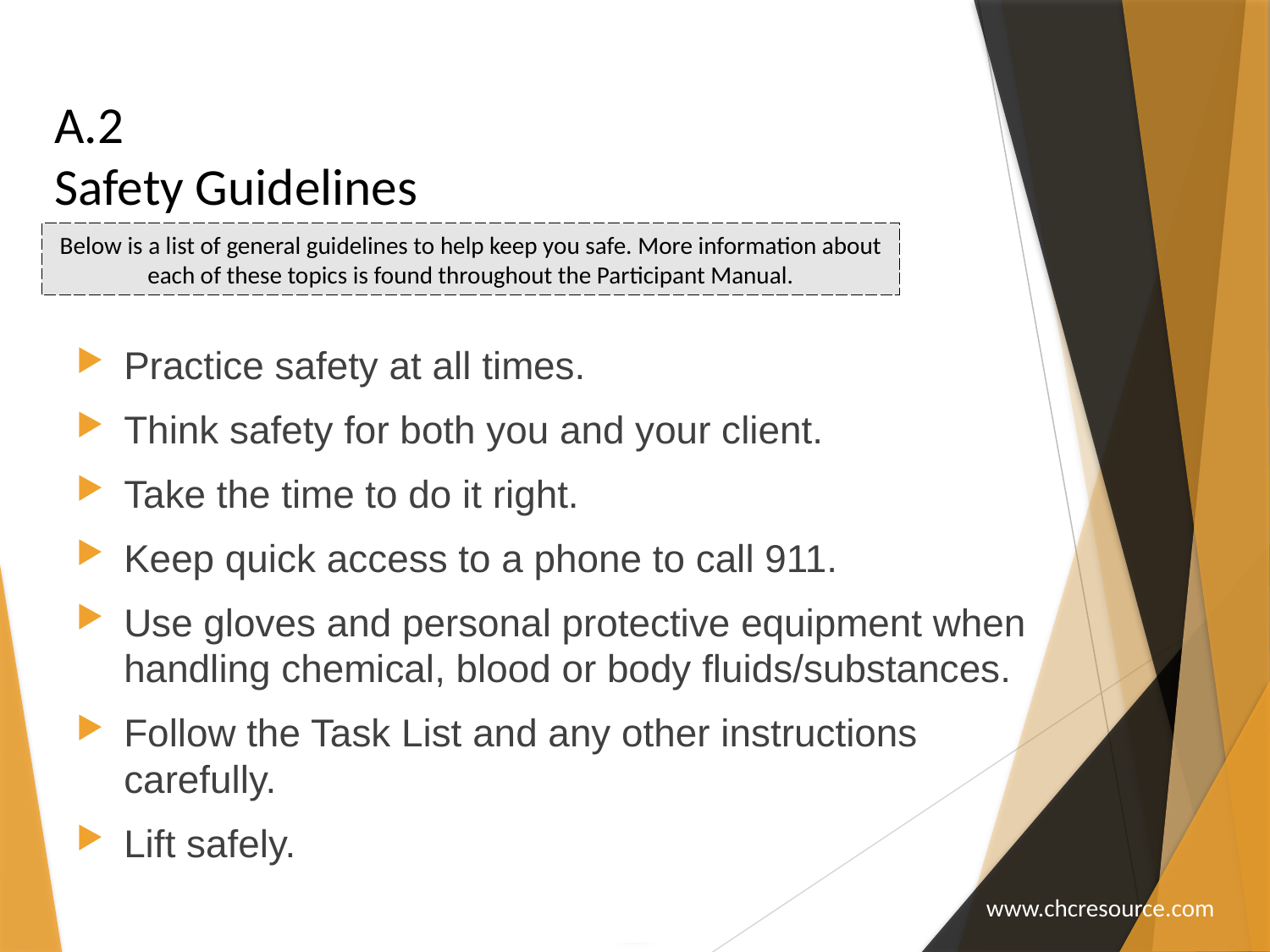

# A.2 Safety Guidelines
Below is a list of general guidelines to help keep you safe. More information about each of these topics is found throughout the Participant Manual.

Practice safety at all times.
Think safety for both you and your client.
Take the time to do it right.
Keep quick access to a phone to call 911.
Use gloves and personal protective equipment when handling chemical, blood or body fluids/substances.
Follow the Task List and any other instructions carefully.
Lift safely.